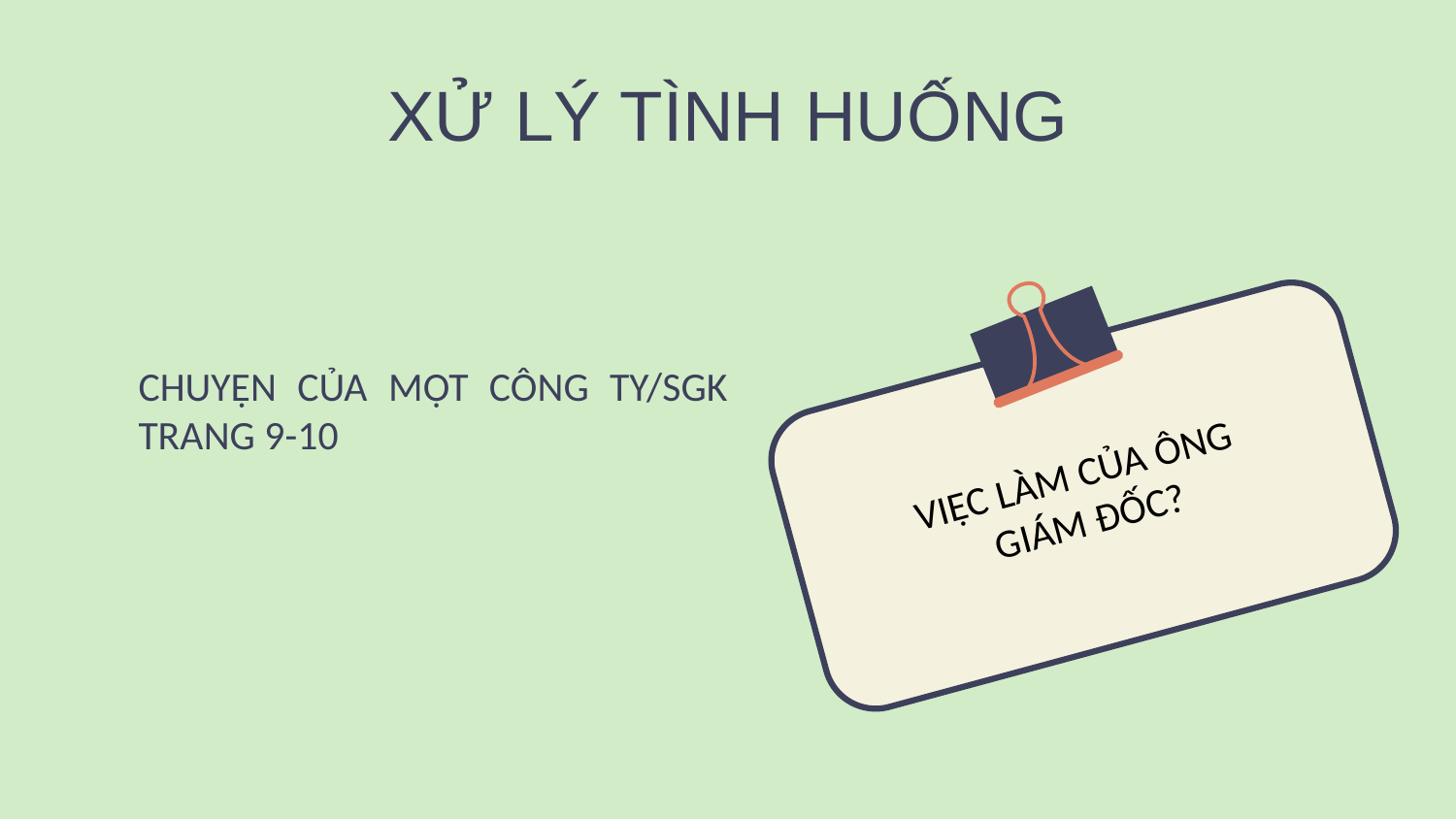

# XỬ LÝ TÌNH HUỐNG

CHUYỆN CỦA MỘT CÔNG TY/SGK TRANG 9-10
VIỆC LÀM CỦA ÔNG
GIÁM ĐỐC?